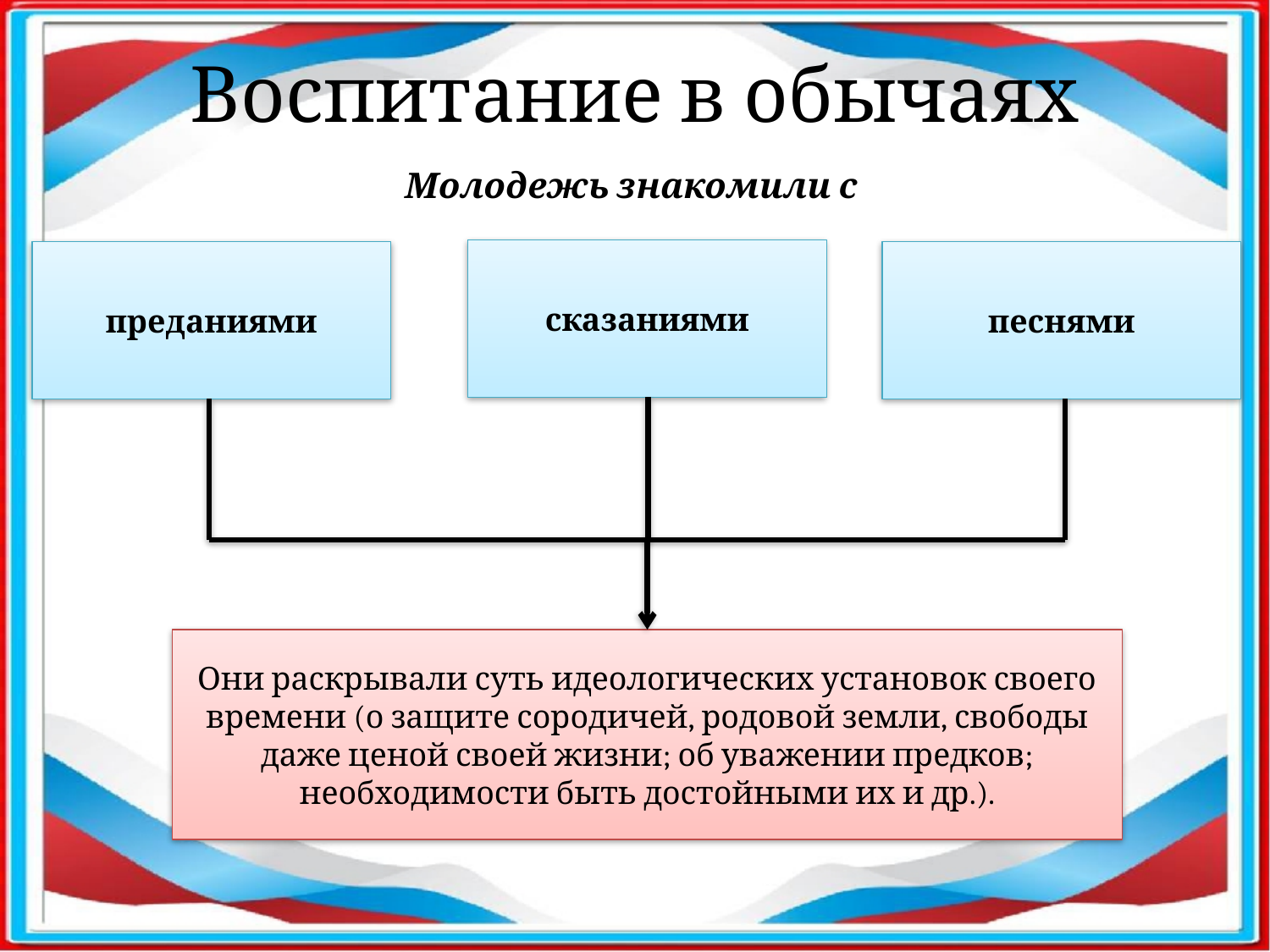

Воспитание в обычаях
Молодежь знакомили с
сказаниями
преданиями
песнями
Они раскрывали суть идеологических установок своего времени (о защите сородичей, родовой земли, свободы даже ценой своей жизни; об уважении предков; необходимости быть достойными их и др.).